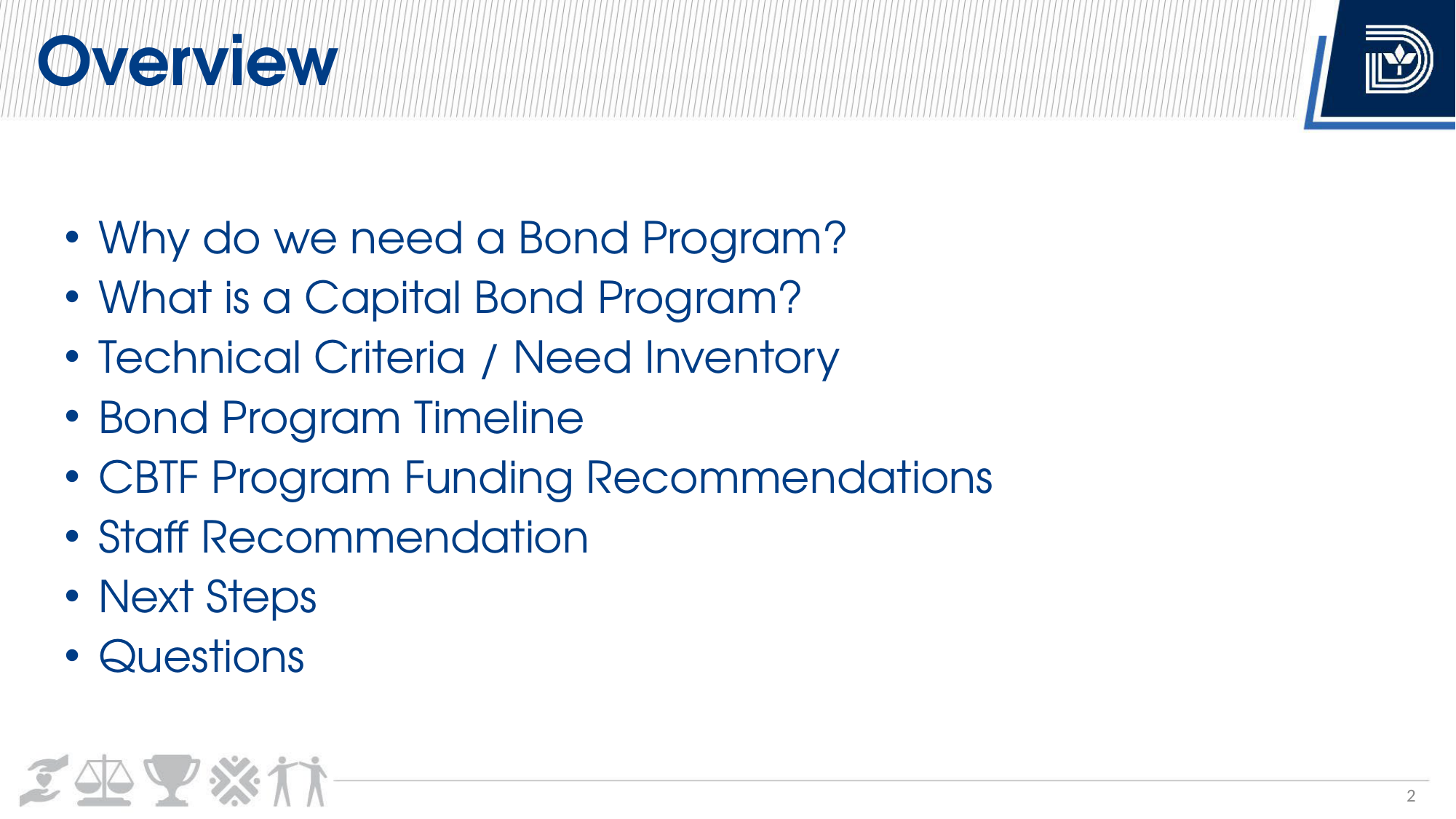

# Overview
Why do we need a Bond Program?
What is a Capital Bond Program?
Technical Criteria / Need Inventory
Bond Program Timeline
CBTF Program Funding Recommendations
Staff Recommendation
Next Steps
Questions
2